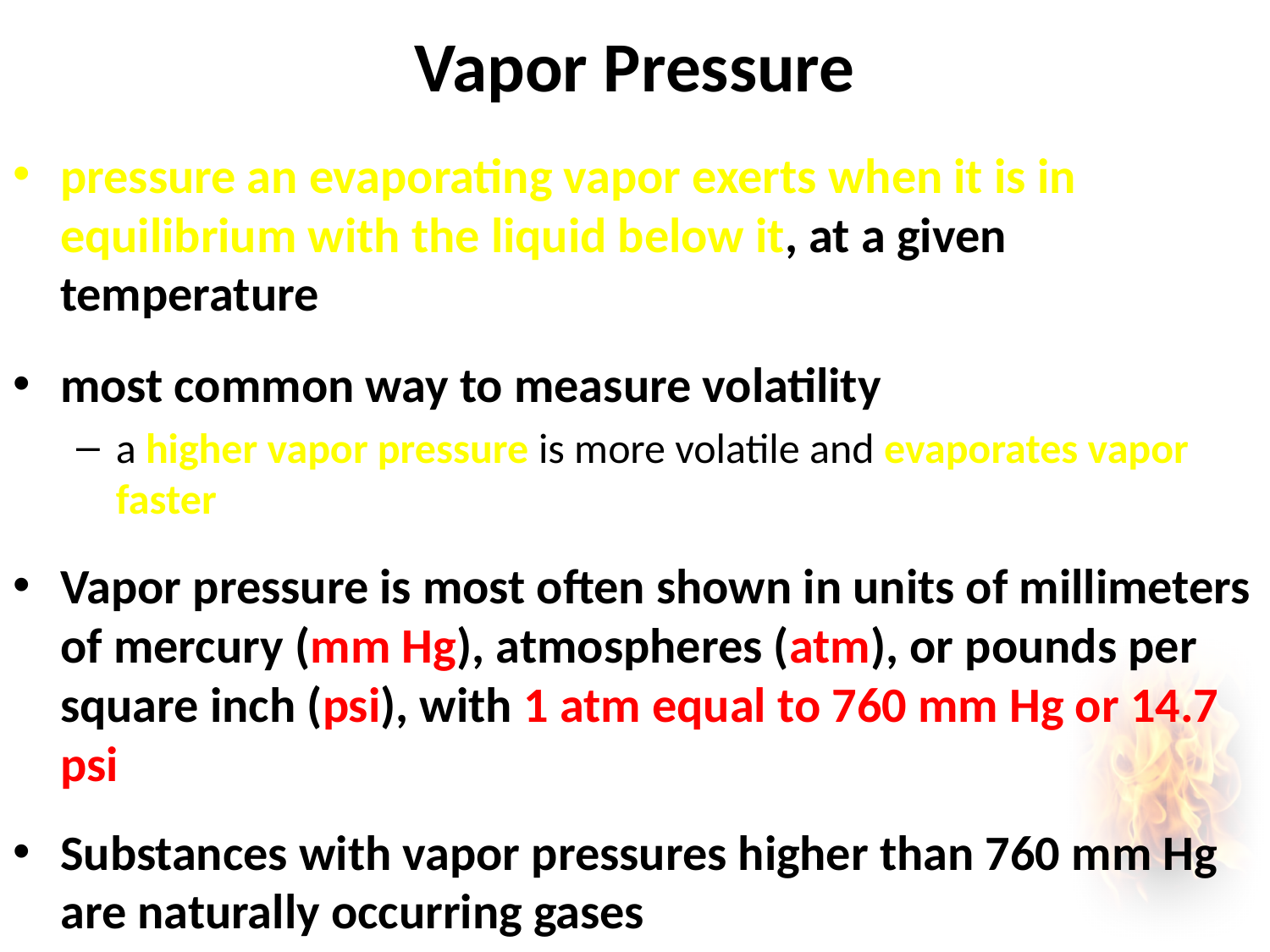

# Vapor Pressure
pressure an evaporating vapor exerts when it is in equilibrium with the liquid below it, at a given temperature

most common way to measure volatility
a higher vapor pressure is more volatile and evaporates vapor faster

Vapor pressure is most often shown in units of millimeters of mercury (mm Hg), atmospheres (atm), or pounds per square inch (psi), with 1 atm equal to 760 mm Hg or 14.7 psi

Substances with vapor pressures higher than 760 mm Hg are naturally occurring gases